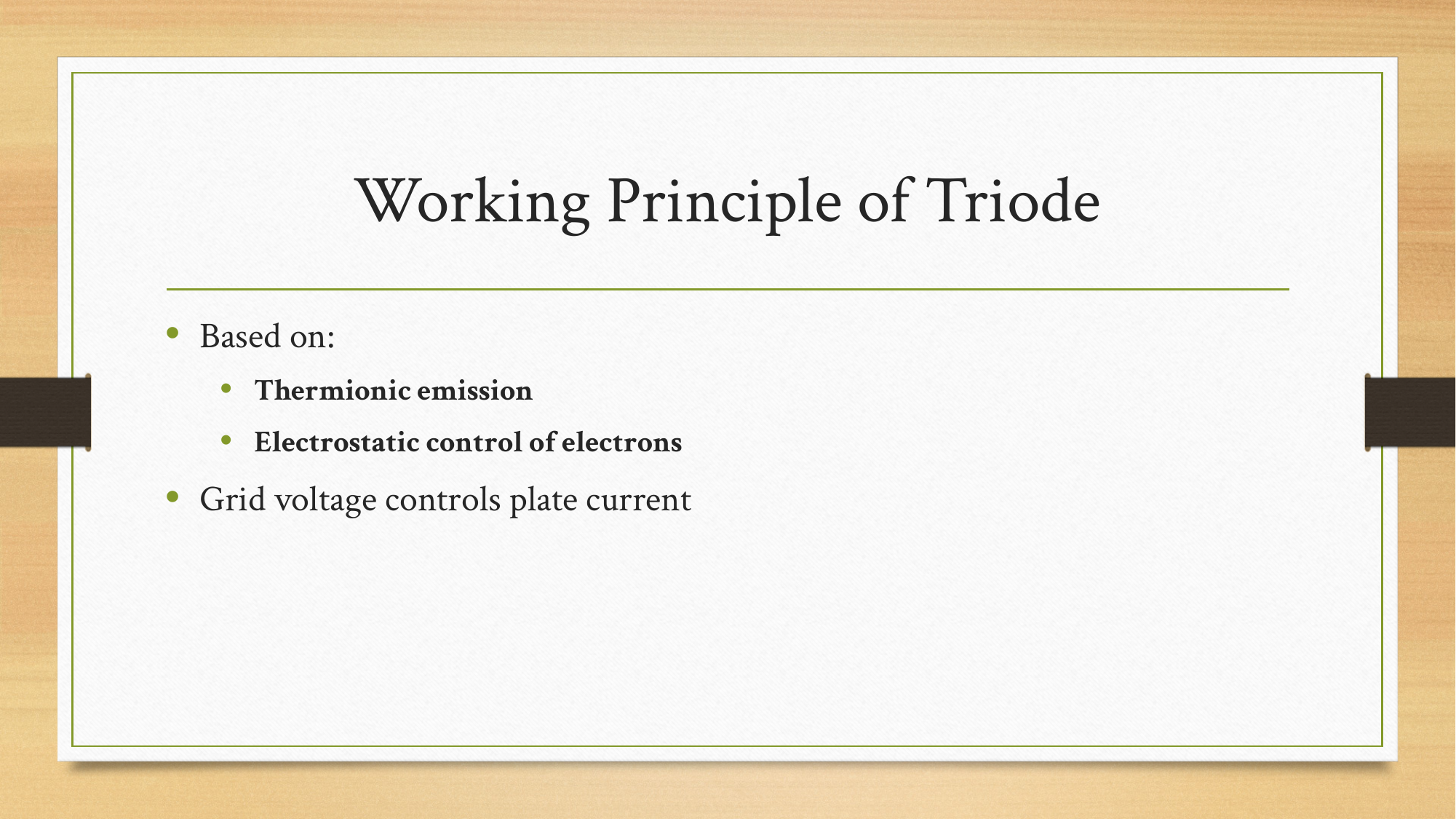

# Working Principle of Triode
Based on:
Thermionic emission
Electrostatic control of electrons
Grid voltage controls plate current